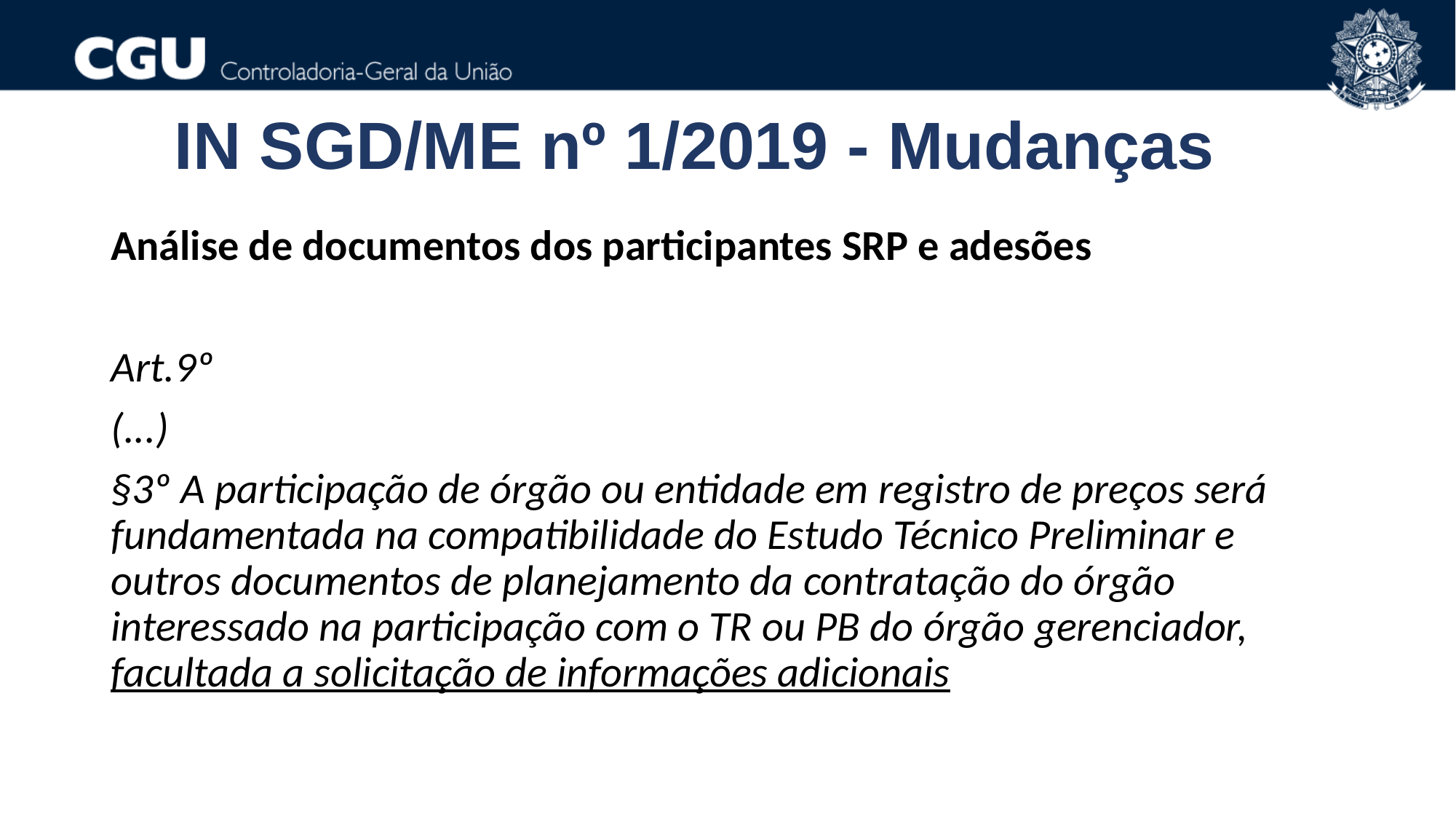

IN SGD/ME nº 1/2019 - Mudanças
Análise de documentos dos participantes SRP e adesões

Art.9º
(...)
§3º A participação de órgão ou entidade em registro de preços será fundamentada na compatibilidade do Estudo Técnico Preliminar e outros documentos de planejamento da contratação do órgão interessado na participação com o TR ou PB do órgão gerenciador, facultada a solicitação de informações adicionais